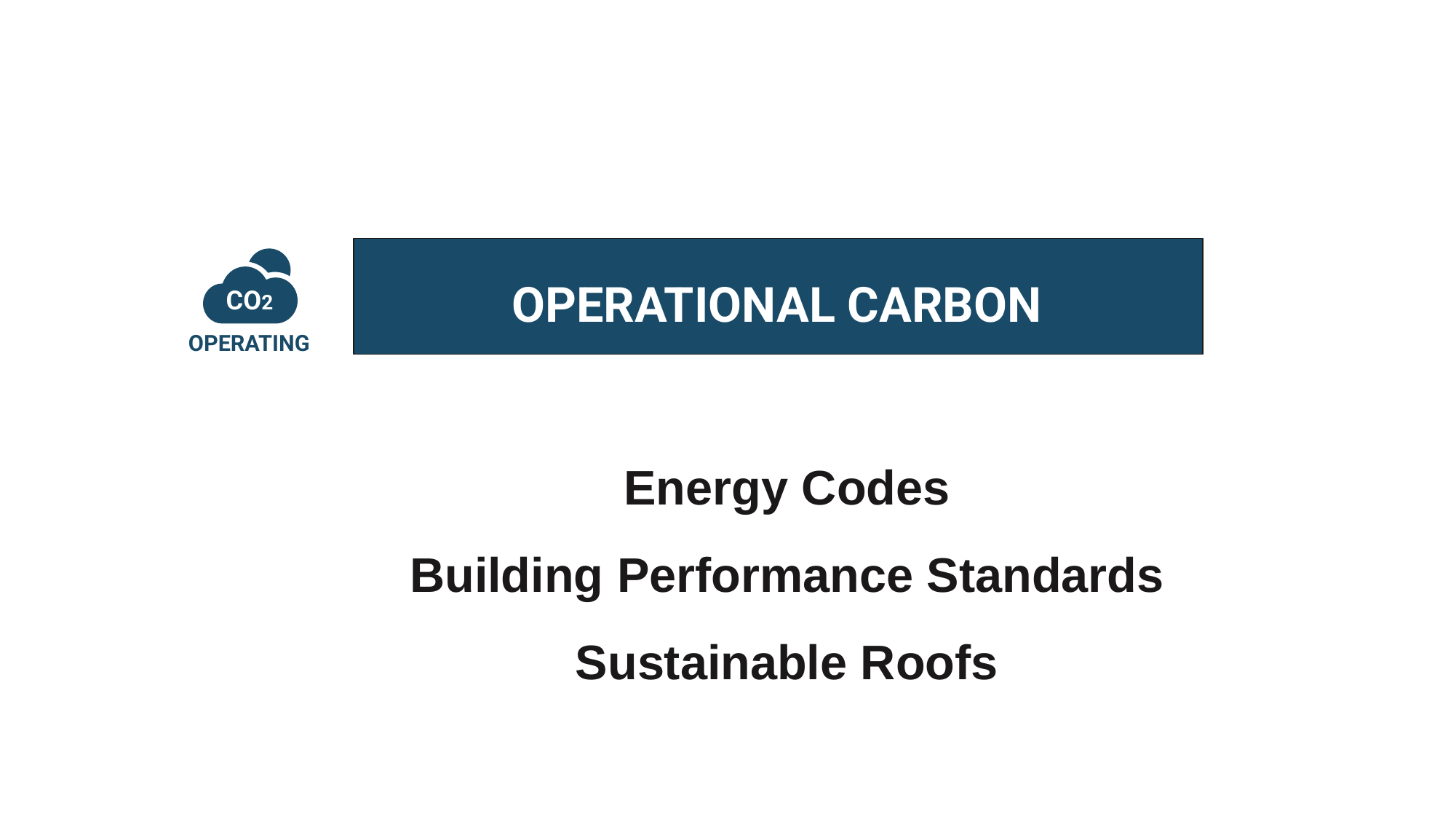

CO2
OPERATING
OPERATIONAL CARBON
Energy Codes
Building Performance Standards
Sustainable Roofs